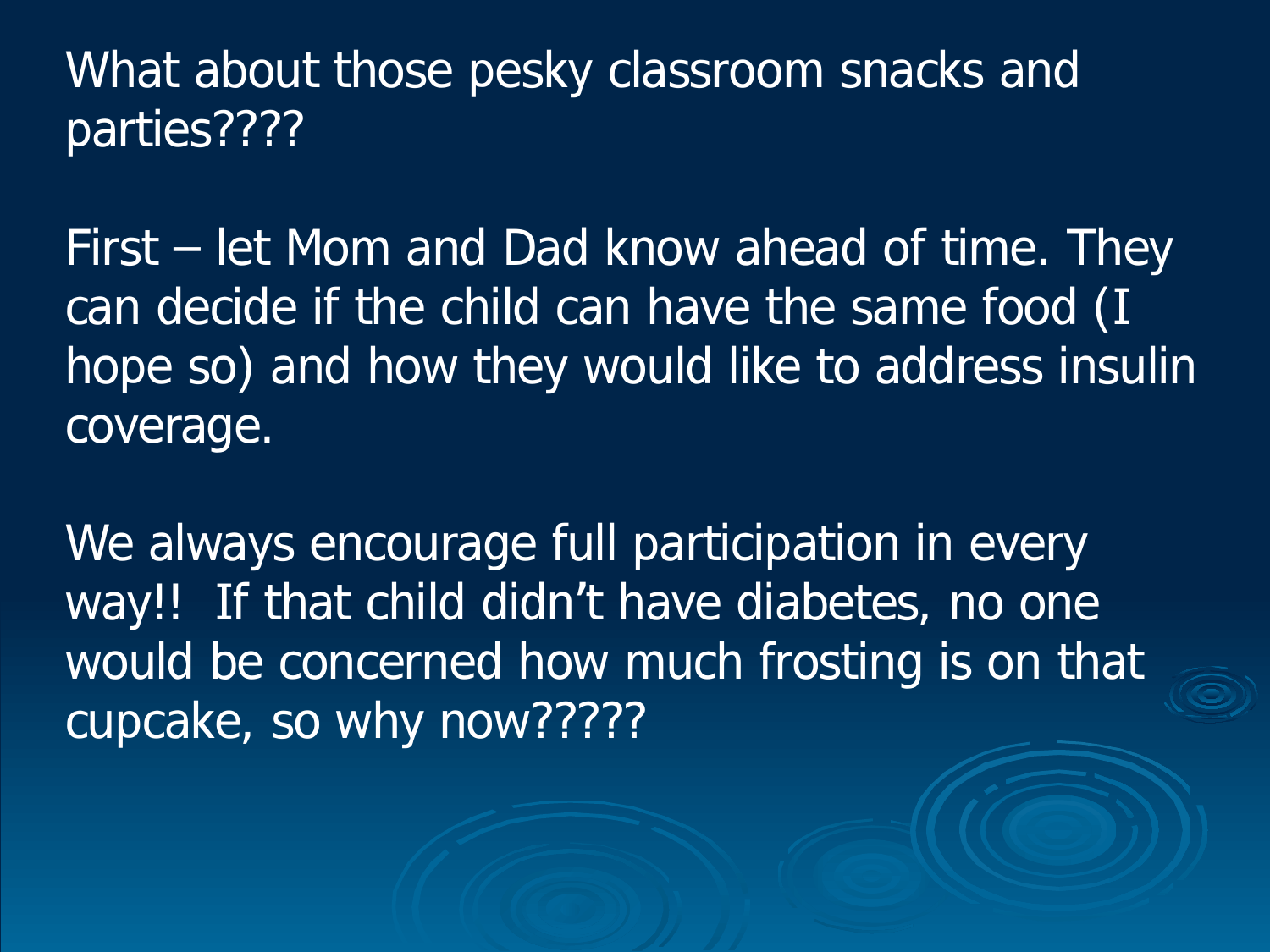

What about those pesky classroom snacks and parties????

First – let Mom and Dad know ahead of time. They can decide if the child can have the same food (I hope so) and how they would like to address insulin coverage.

We always encourage full participation in every way!!  If that child didn’t have diabetes, no one would be concerned how much frosting is on that cupcake, so why now?????